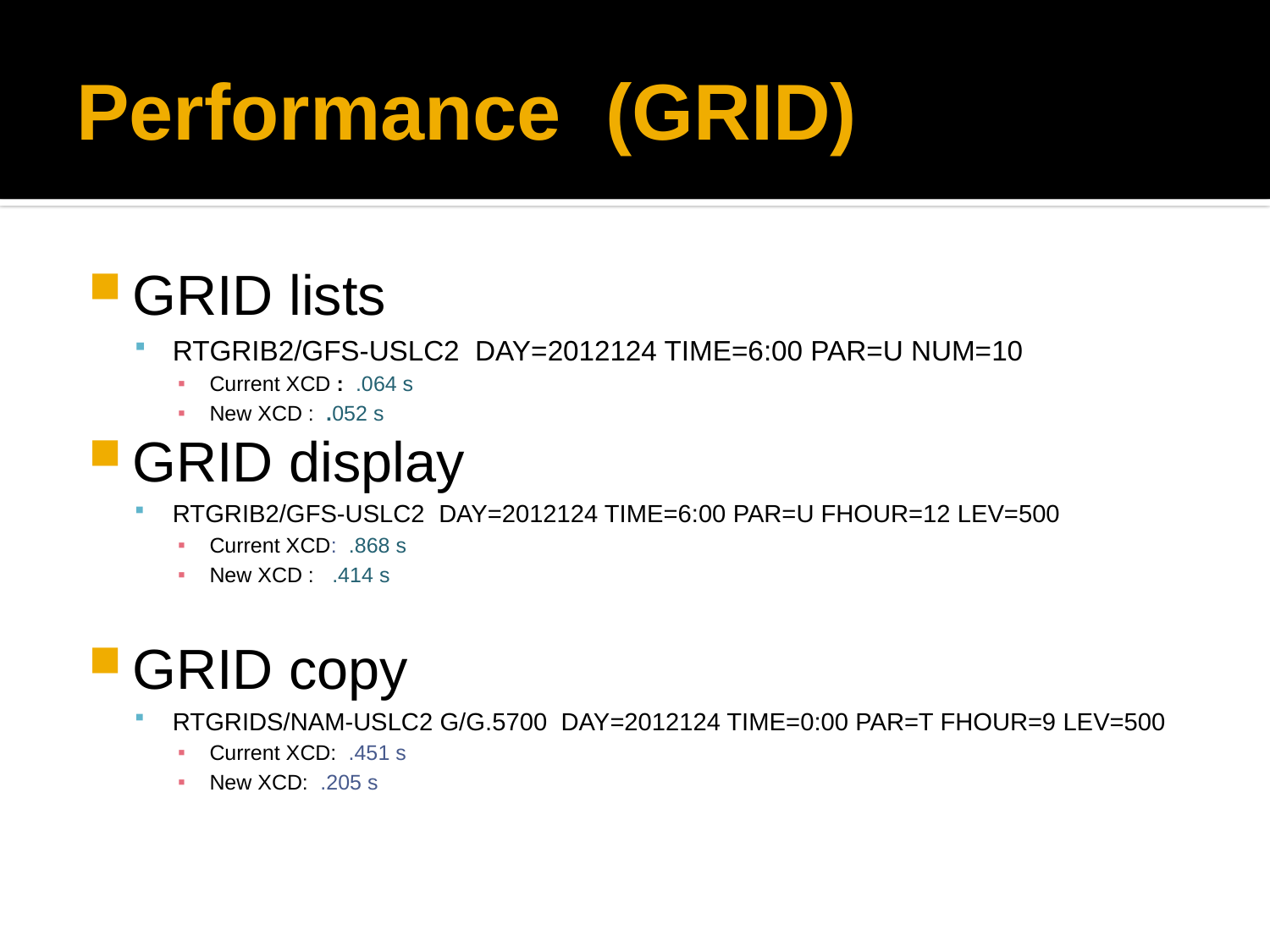

# Performance  (GRID)
GRID lists
RTGRIB2/GFS-USLC2  DAY=2012124 TIME=6:00 PAR=U NUM=10
Current XCD :  .064 s
New XCD :  .052 s
GRID display
RTGRIB2/GFS-USLC2  DAY=2012124 TIME=6:00 PAR=U FHOUR=12 LEV=500
Current XCD:  .868 s
New XCD :   .414 s

GRID copy
RTGRIDS/NAM-USLC2 G/G.5700  DAY=2012124 TIME=0:00 PAR=T FHOUR=9 LEV=500
Current XCD:  .451 s
New XCD:  .205 s